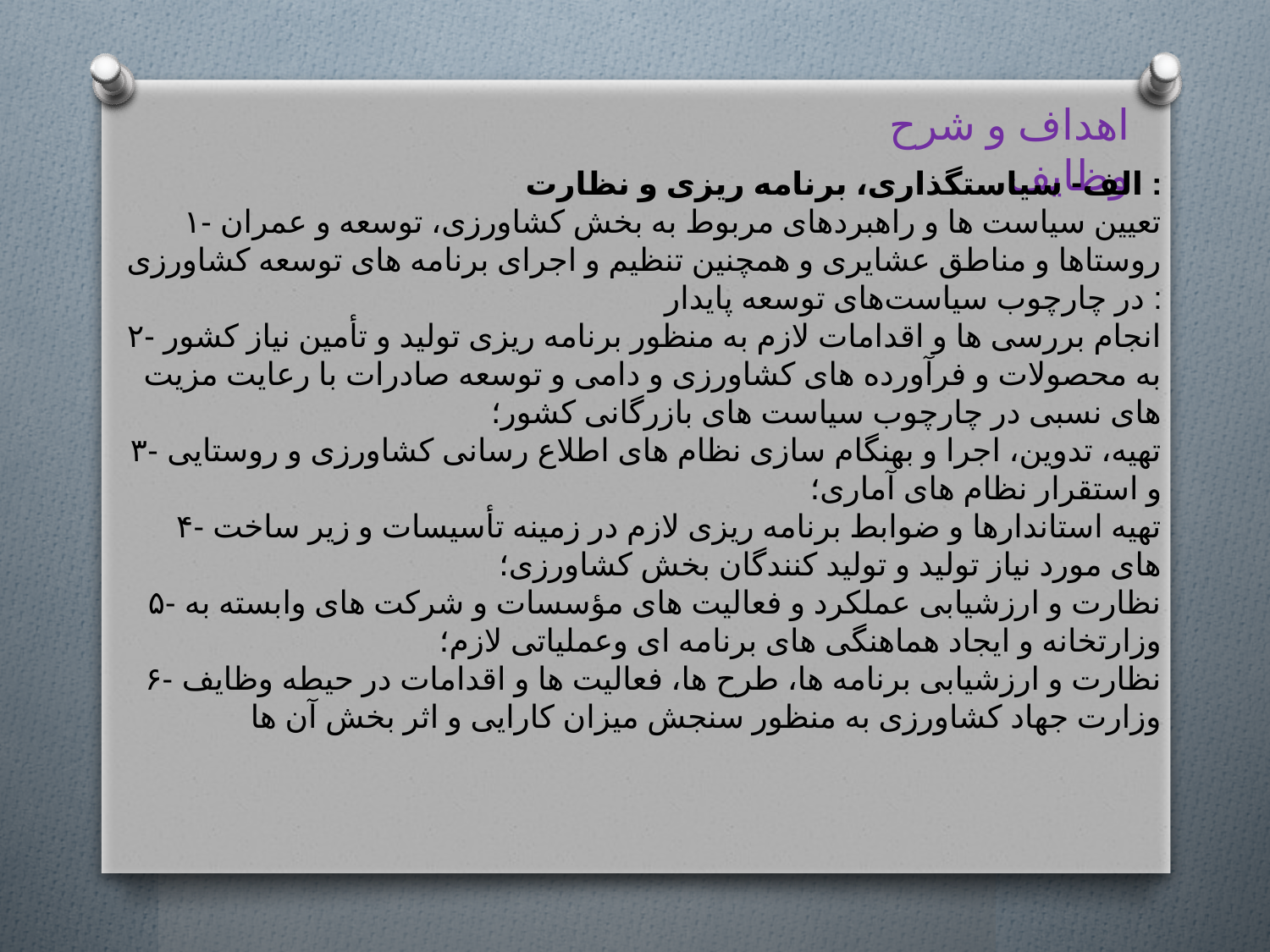

اهداف و شرح وظایف
الف- سیاستگذاری، برنامه ریزی و نظارت :
۱- تعیین سیاست ها و راهبردهای مربوط به بخش کشاورزی، توسعه و عمران روستاها و مناطق عشایری و همچنین تنظیم و اجرای برنامه های توسعه کشاورزی در چارچوب سیاست‌های توسعه پایدار :
۲- انجام بررسی ها و اقدامات لازم به منظور برنامه ریزی تولید و تأمین نیاز کشور به محصولات و فرآورده های کشاورزی و دامی و توسعه صادرات با رعایت مزیت های نسبی در چارچوب سیاست های بازرگانی کشور؛
۳- تهیه، تدوین، اجرا و بهنگام سازی نظام های اطلاع رسانی کشاورزی و روستایی و استقرار نظام های آماری؛
۴- تهیه استاندارها و ضوابط برنامه ریزی لازم در زمینه تأسیسات و زیر ساخت های مورد نیاز تولید و تولید کنندگان بخش کشاورزی؛
۵- نظارت و ارزشیابی عملکرد و فعالیت های مؤسسات و شرکت های وابسته به وزارتخانه و ایجاد هماهنگی های برنامه ای وعملیاتی لازم؛
۶- نظارت و ارزشیابی برنامه ها، طرح ها، فعالیت ها و اقدامات در حیطه وظایف وزارت جهاد کشاورزی به منظور سنجش میزان کارایی و اثر بخش آن ها